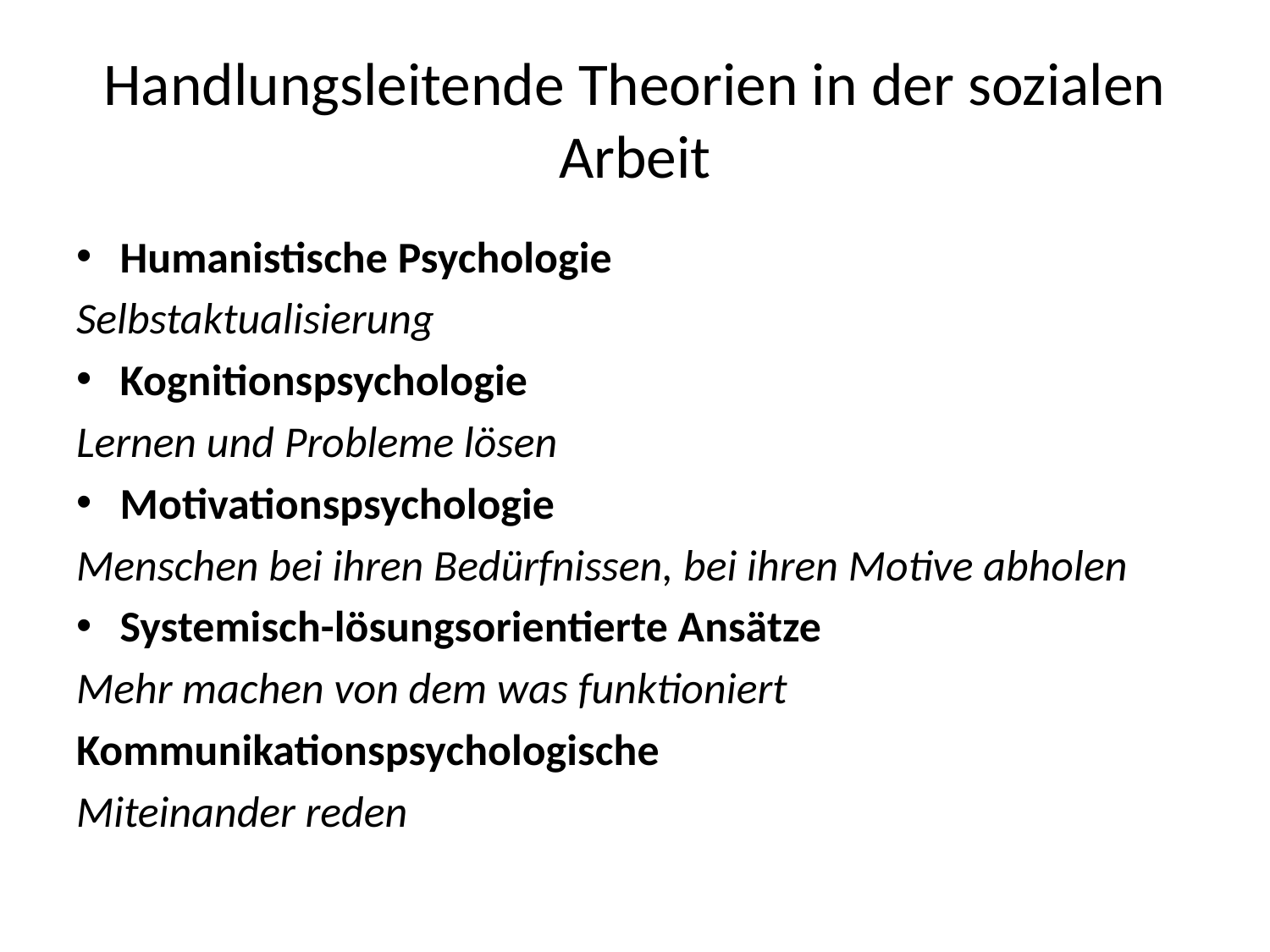

# Handlungsleitende Theorien in der sozialen Arbeit
Humanistische Psychologie
Selbstaktualisierung
Kognitionspsychologie
Lernen und Probleme lösen
Motivationspsychologie
Menschen bei ihren Bedürfnissen, bei ihren Motive abholen
Systemisch-lösungsorientierte Ansätze
Mehr machen von dem was funktioniert
Kommunikationspsychologische
Miteinander reden